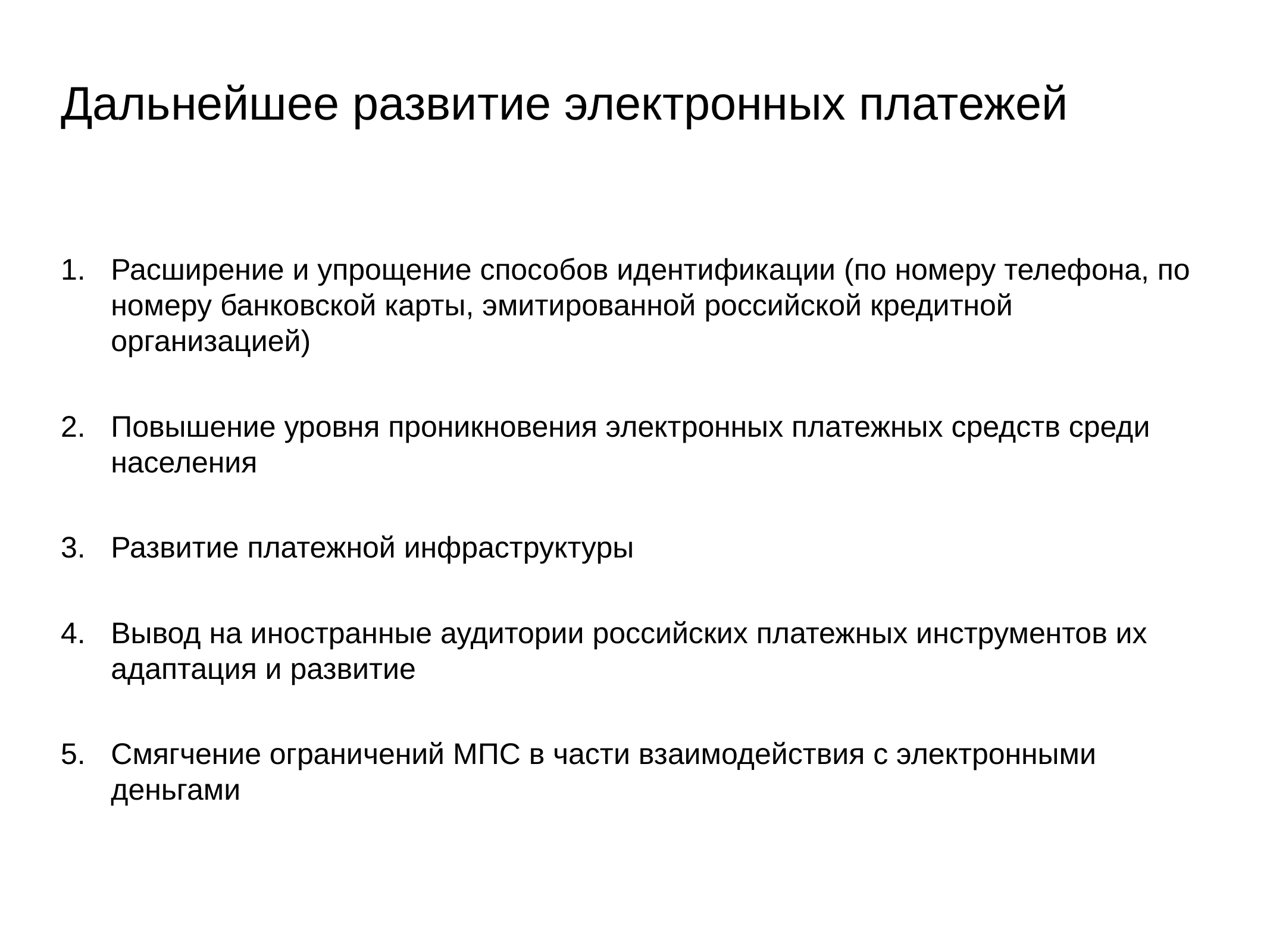

# Дальнейшее развитие электронных платежей

Расширение и упрощение способов идентификации (по номеру телефона, по номеру банковской карты, эмитированной российской кредитной организацией)
Повышение уровня проникновения электронных платежных средств среди населения
Развитие платежной инфраструктуры
Вывод на иностранные аудитории российских платежных инструментов их адаптация и развитие
Смягчение ограничений МПС в части взаимодействия с электронными деньгами